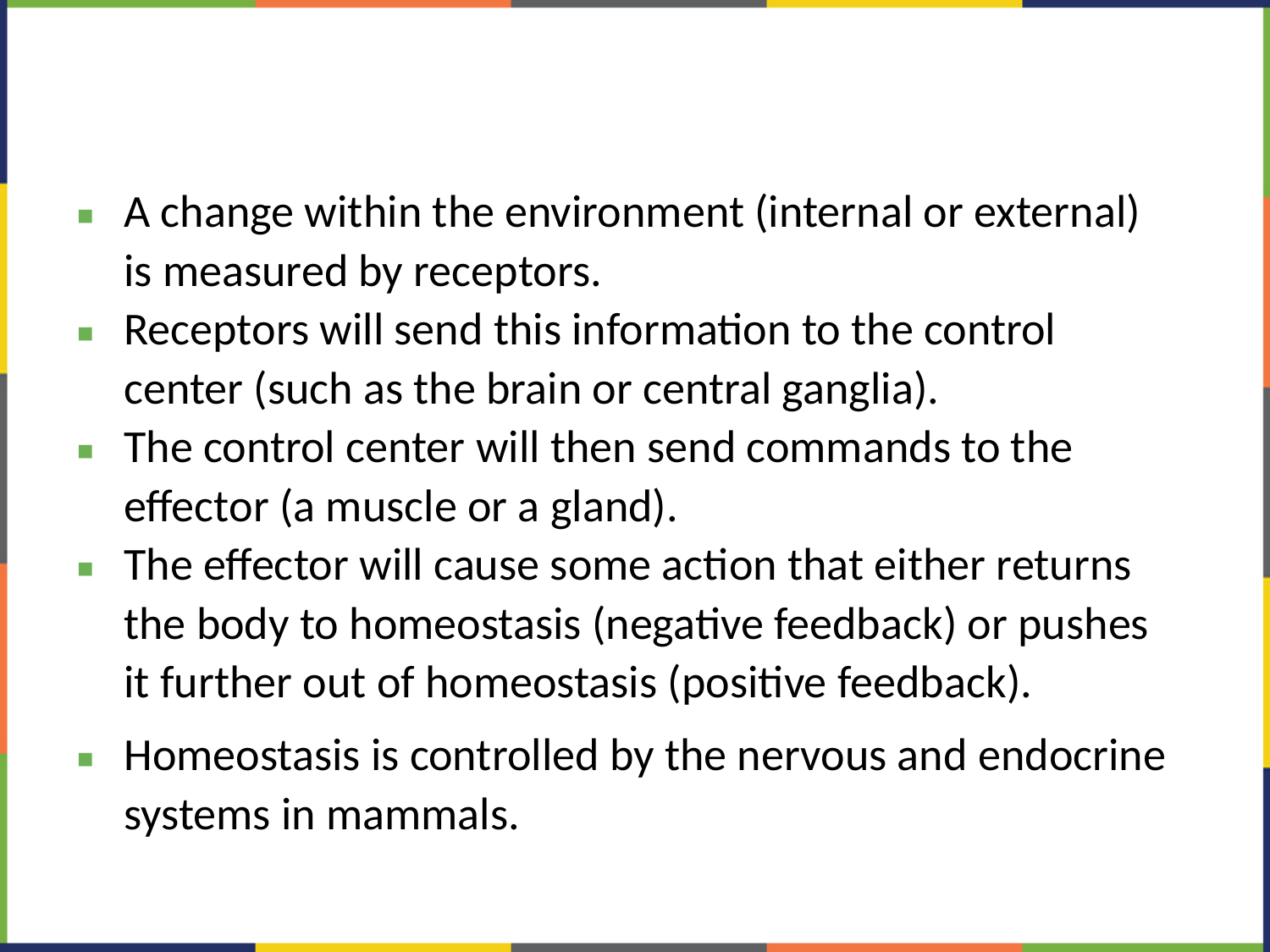

#
A change within the environment (internal or external) is measured by receptors.
Receptors will send this information to the control center (such as the brain or central ganglia).
The control center will then send commands to the effector (a muscle or a gland).
The effector will cause some action that either returns the body to homeostasis (negative feedback) or pushes it further out of homeostasis (positive feedback).
Homeostasis is controlled by the nervous and endocrine systems in mammals.